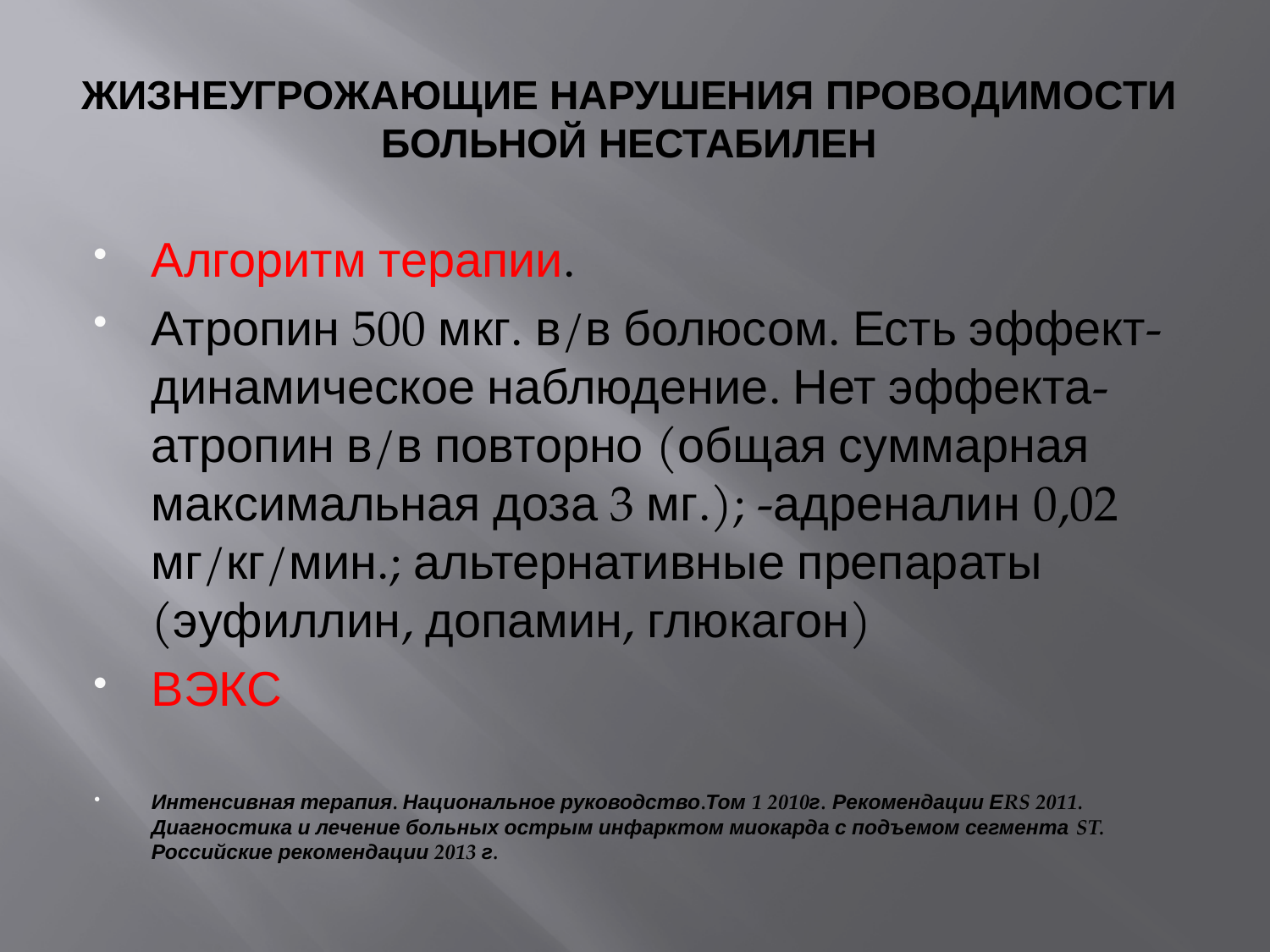

# ЖИЗНЕУГРОЖАЮЩИЕ НАРУШЕНИЯ ПРОВОДИМОСТИ БОЛЬНОЙ НЕСТАБИЛЕН
Алгоритм терапии.
Атропин 500 мкг. в/в болюсом. Есть эффект- динамическое наблюдение. Нет эффекта- атропин в/в повторно (общая суммарная максимальная доза 3 мг.); -адреналин 0,02 мг/кг/мин.; альтернативные препараты (эуфиллин, допамин, глюкагон)
ВЭКС

Интенсивная терапия. Национальное руководство.Том 1 2010г. Рекомендации ЕRS 2011. Диагностика и лечение больных острым инфарктом миокарда с подъемом сегмента ST. Российские рекомендации 2013 г.